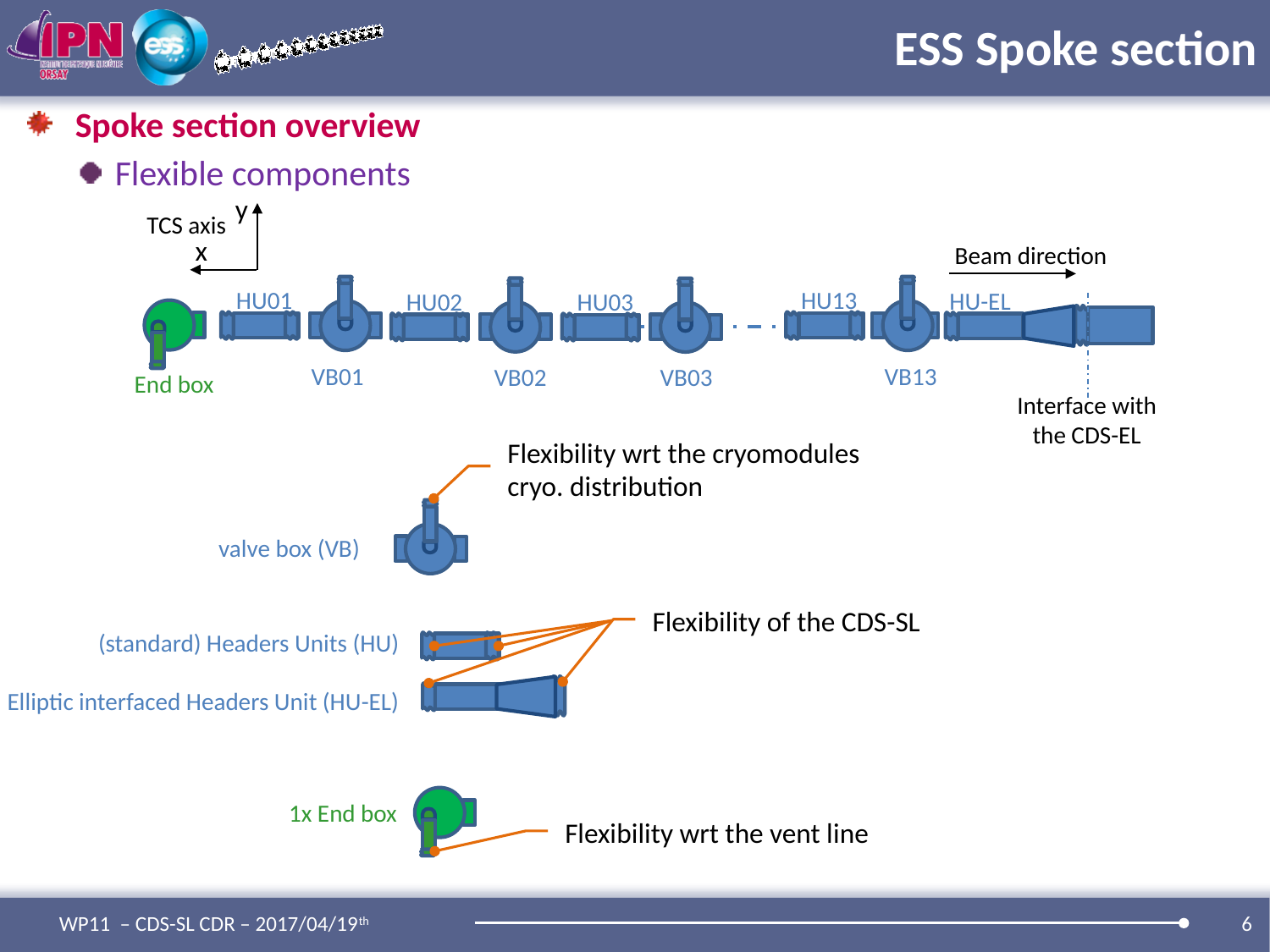

# ESS Spoke section
Spoke section overview
Flexible components
y
x
TCS axis
Beam direction

HU01
HU13
HU-EL
HU02
HU03

VB01
VB13
VB02
VB03
End box
Interface with the CDS-EL
Flexibility wrt the cryomodules cryo. distribution

valve box (VB)
Flexibility of the CDS-SL
(standard) Headers Units (HU)

Elliptic interfaced Headers Unit (HU-EL)

1x End box
Flexibility wrt the vent line